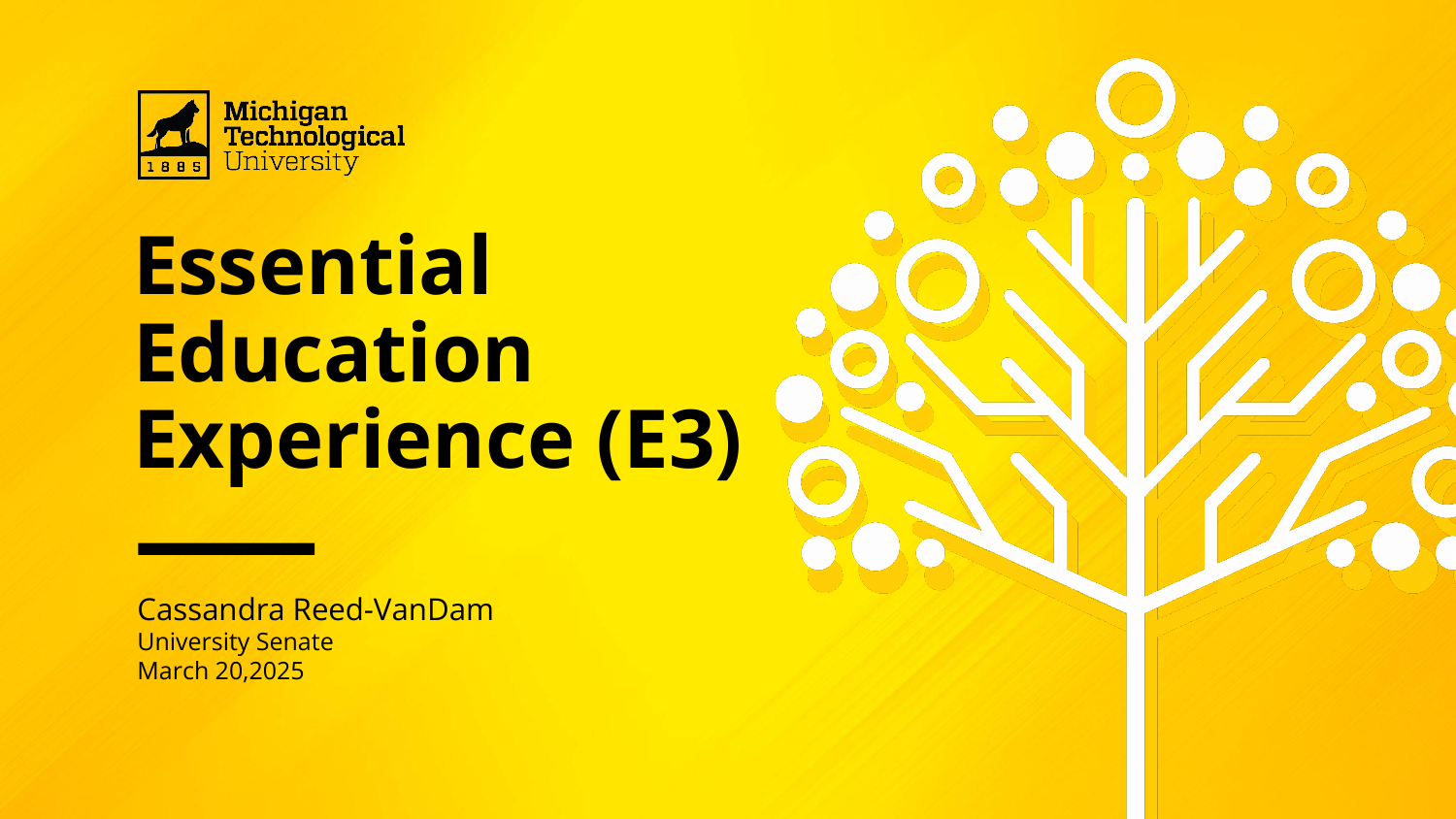

# Essential Education Experience (E3)
Cassandra Reed-VanDam
University Senate
March 20,2025